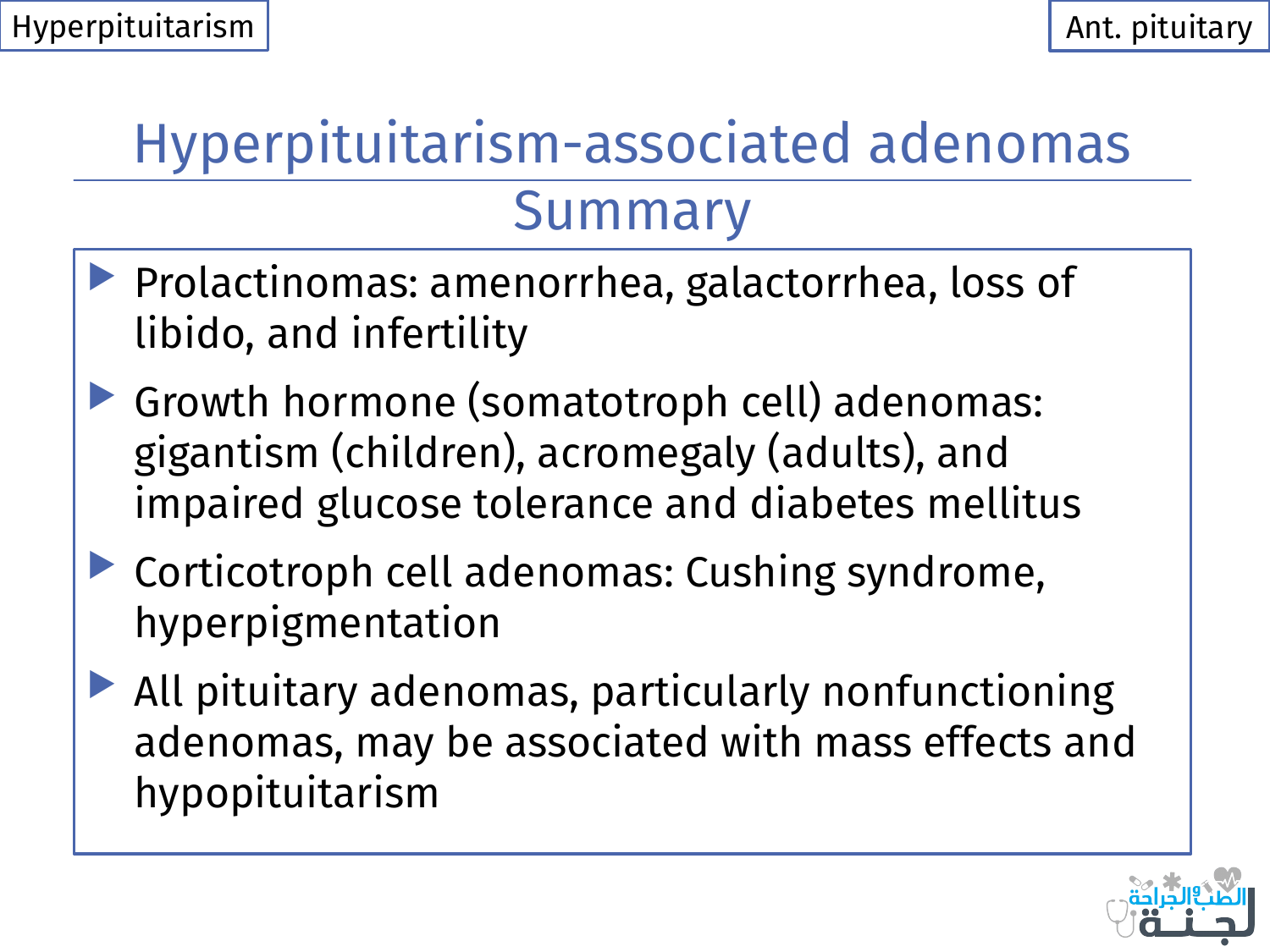

Hyperpituitarism
Ant. pituitary
# Hyperpituitarism-associated adenomas Summary
Prolactinomas: amenorrhea, galactorrhea, loss of libido, and infertility
Growth hormone (somatotroph cell) adenomas: gigantism (children), acromegaly (adults), and impaired glucose tolerance and diabetes mellitus
Corticotroph cell adenomas: Cushing syndrome, hyperpigmentation
All pituitary adenomas, particularly nonfunctioning adenomas, may be associated with mass effects and hypopituitarism